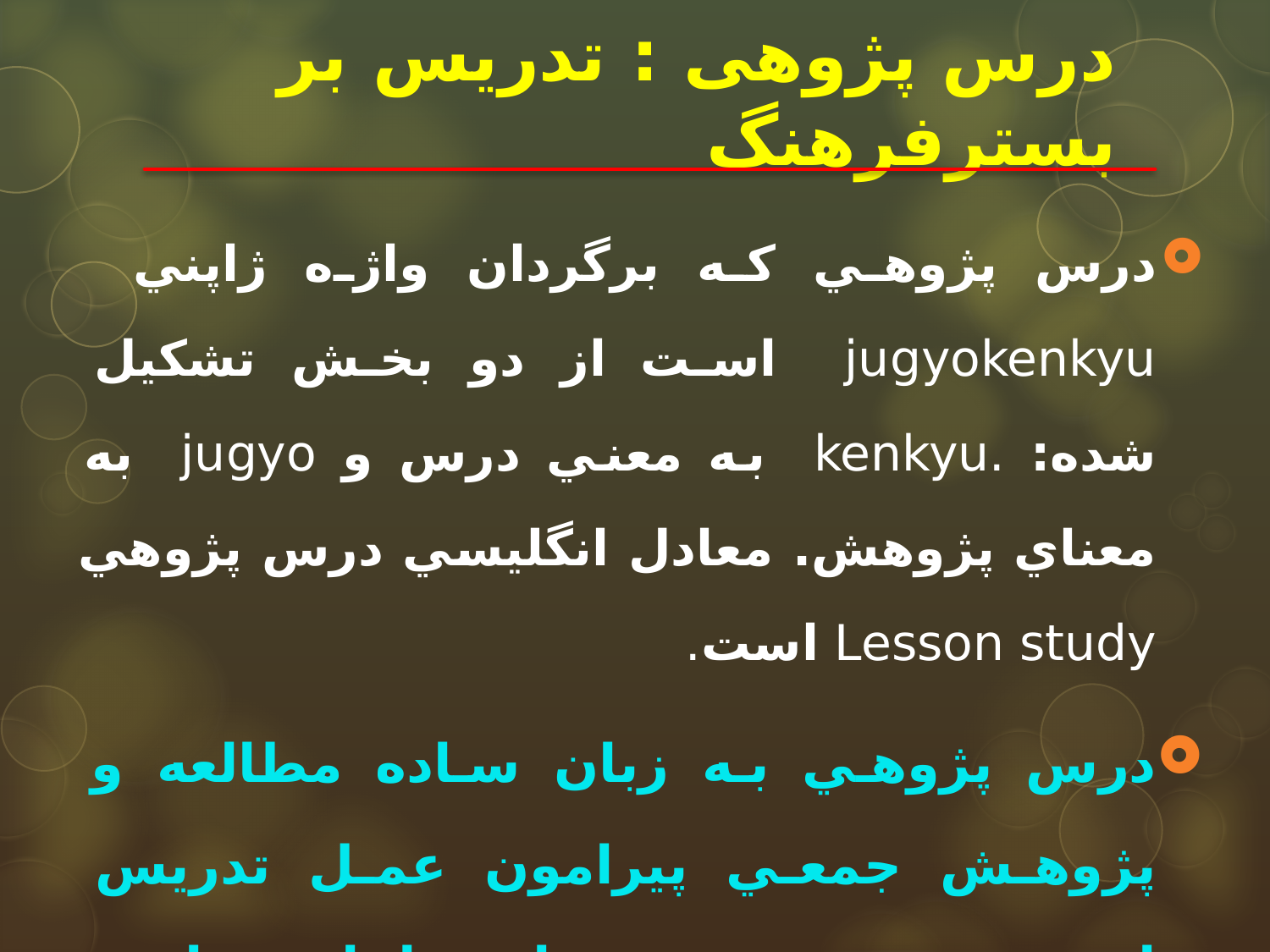

# درس پژوهی : تدریس بر بسترفرهنگ
درس پژوهي که برگردان واژه ژاپني  jugyokenkyu  است از دو بخش تشکيل شده: .kenkyu  به معني درس و jugyo  به معناي پژوهش. معادل انگليسي درس پژوهي Lesson study است.
درس پژوهي به زبان ساده مطالعه و پژوهش جمعي پيرامون عمل تدريس است. در درس پژوهي از معلمان خواسته می شود که در روش تدريس خود تامل کنند. زیرا همواره روش بهتري براي تدريس آنها وجود دارد